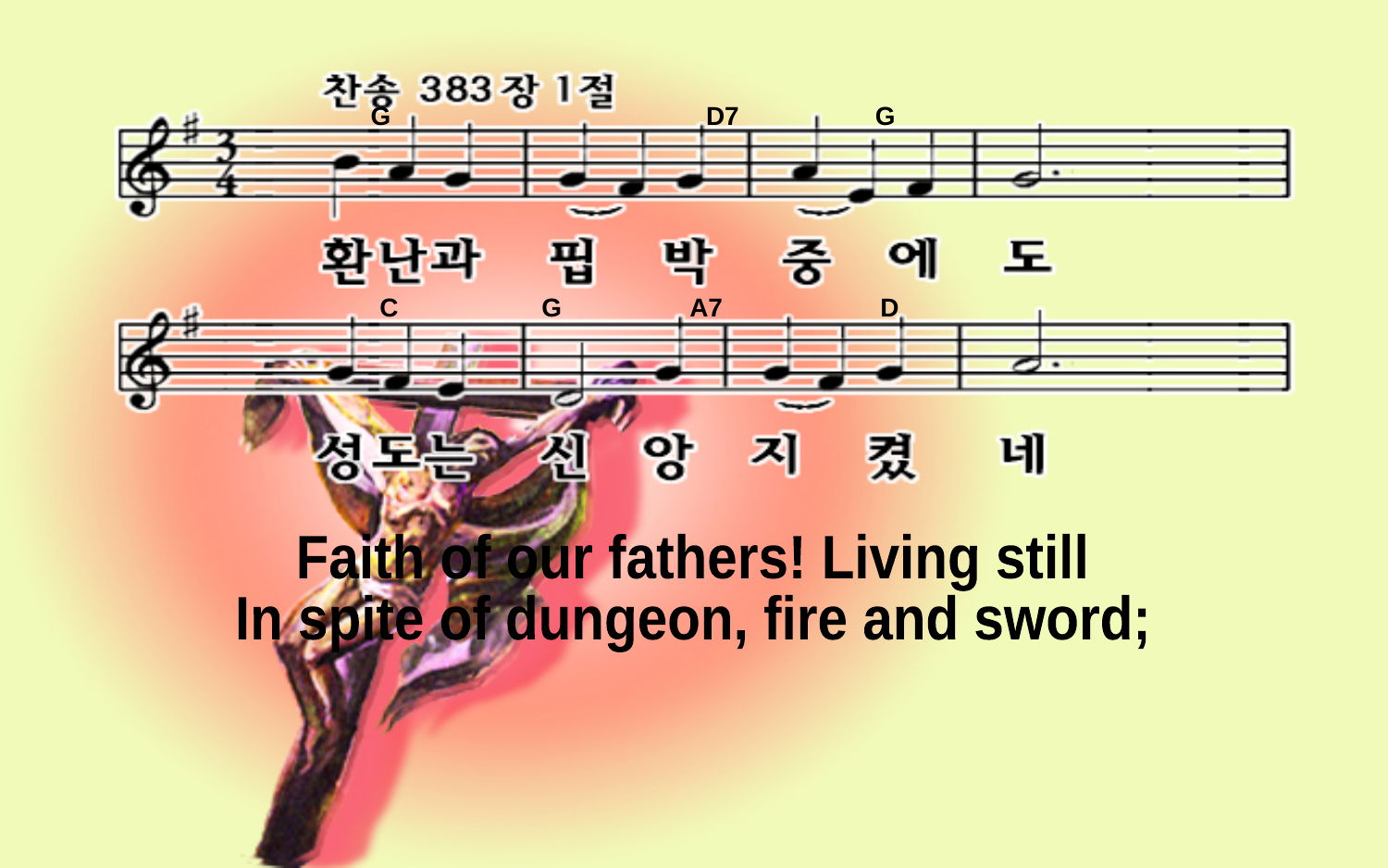

G                                            D7                   G
C                    G                  A7                      D

Faith of our fathers! Living still
In spite of dungeon, fire and sword;